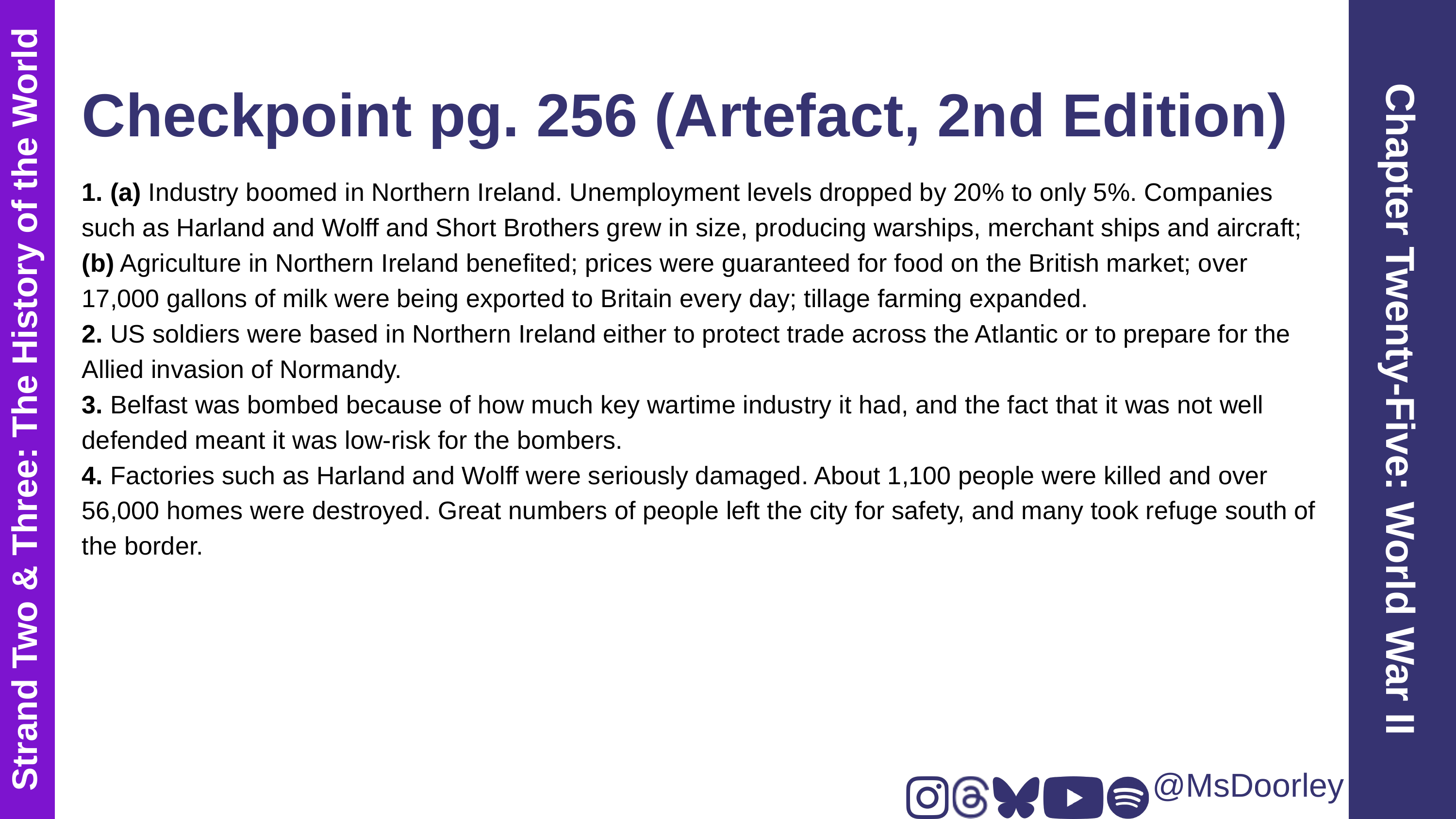

Checkpoint pg. 256 (Artefact, 2nd Edition)
1. (a) Industry boomed in Northern Ireland. Unemployment levels dropped by 20% to only 5%. Companies such as Harland and Wolff and Short Brothers grew in size, producing warships, merchant ships and aircraft; (b) Agriculture in Northern Ireland benefited; prices were guaranteed for food on the British market; over 17,000 gallons of milk were being exported to Britain every day; tillage farming expanded.
2. US soldiers were based in Northern Ireland either to protect trade across the Atlantic or to prepare for the Allied invasion of Normandy.
3. Belfast was bombed because of how much key wartime industry it had, and the fact that it was not well defended meant it was low-risk for the bombers.
4. Factories such as Harland and Wolff were seriously damaged. About 1,100 people were killed and over 56,000 homes were destroyed. Great numbers of people left the city for safety, and many took refuge south of the border.
Chapter Twenty-Five: World War II
Strand Two & Three: The History of the World

@MsDoorley